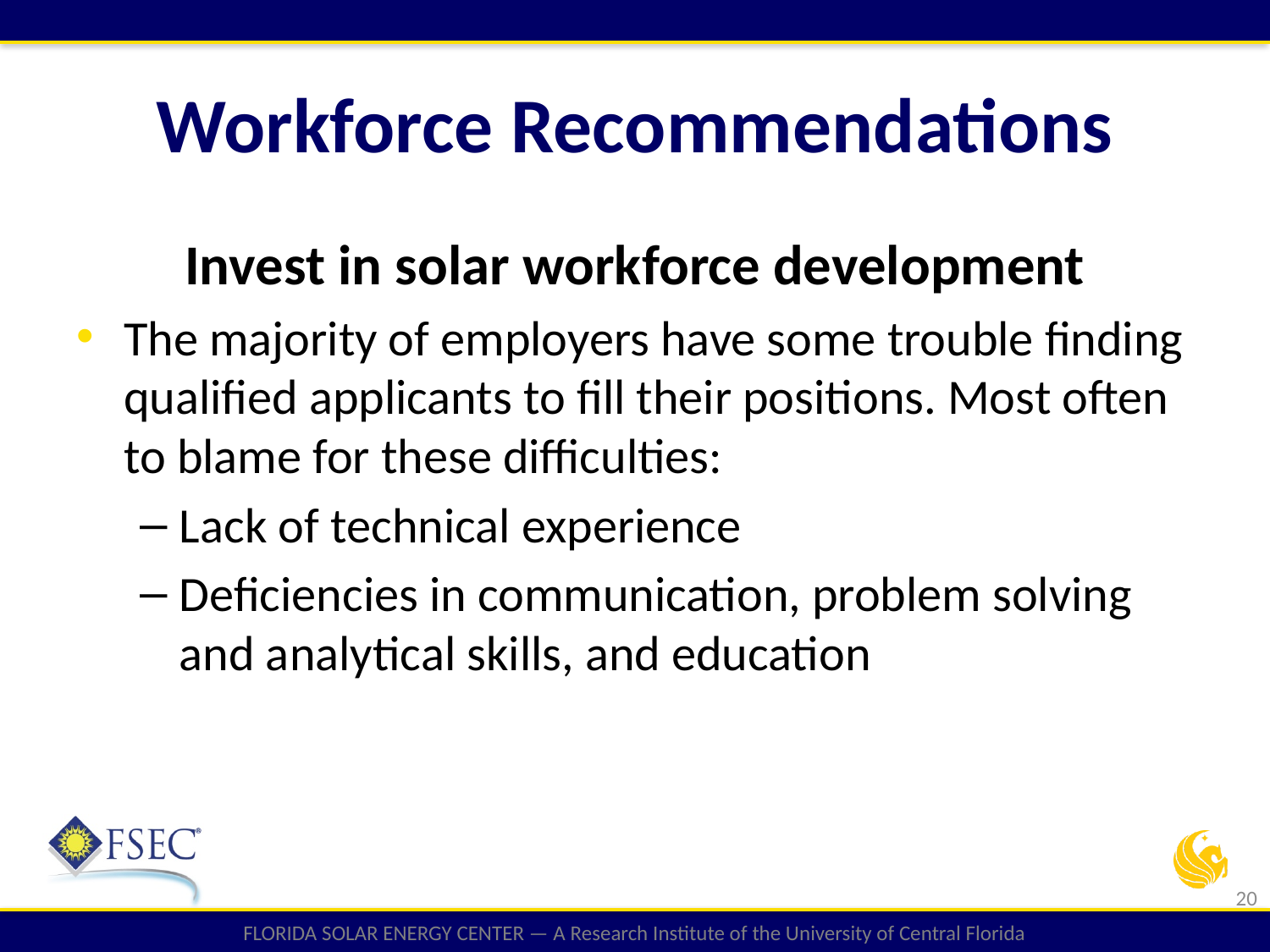

# Workforce Recommendations
Invest in solar workforce development
The majority of employers have some trouble finding qualified applicants to fill their positions. Most often to blame for these difficulties:
Lack of technical experience
Deficiencies in communication, problem solving and analytical skills, and education
20